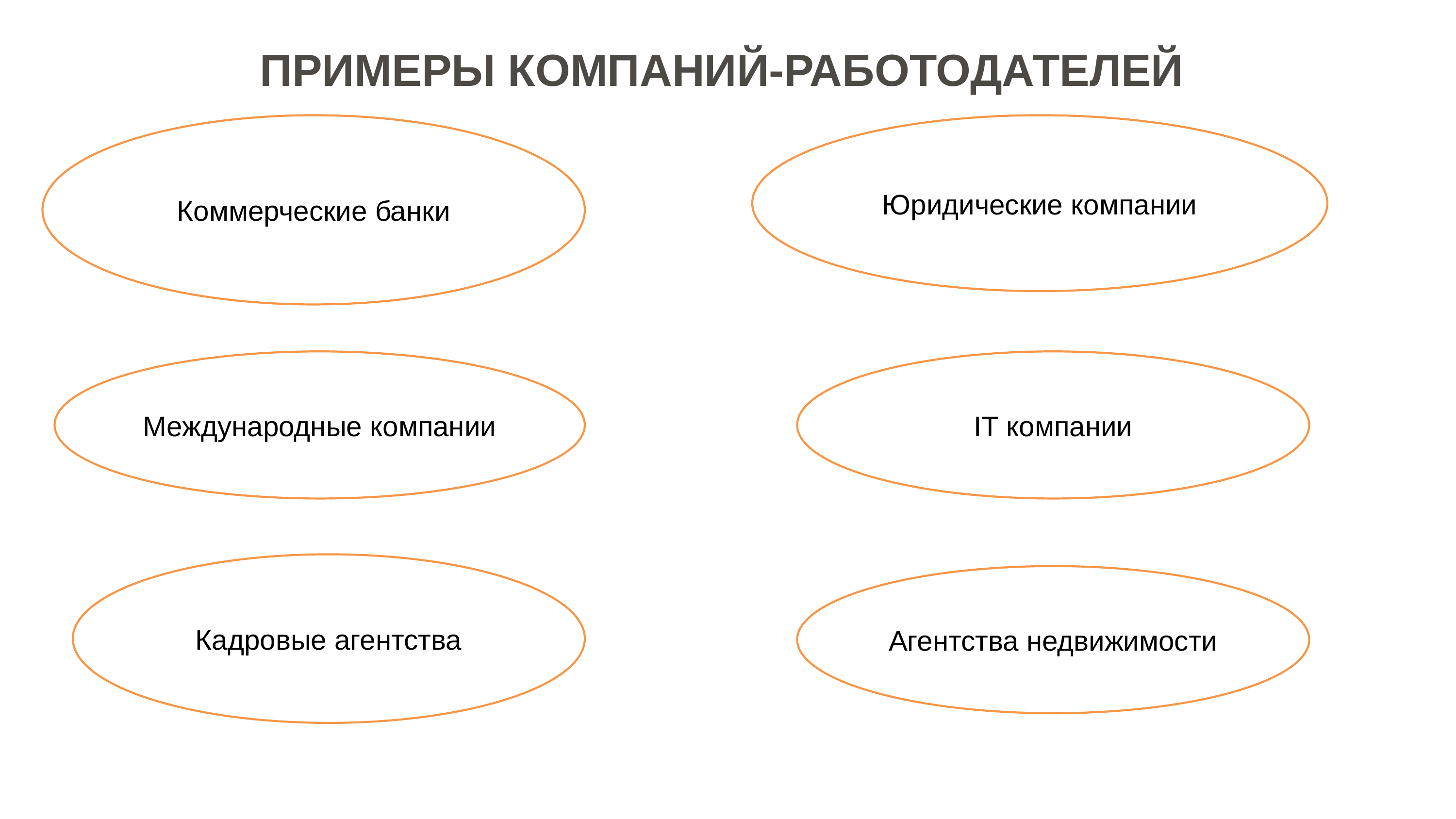

ПРИМЕРЫ КОМПАНИЙ-РАБОТОДАТЕЛЕЙ
Коммерческие банки
Юридические компании
Международные компании
IT компании
Кадровые агентства
Агентства недвижимости